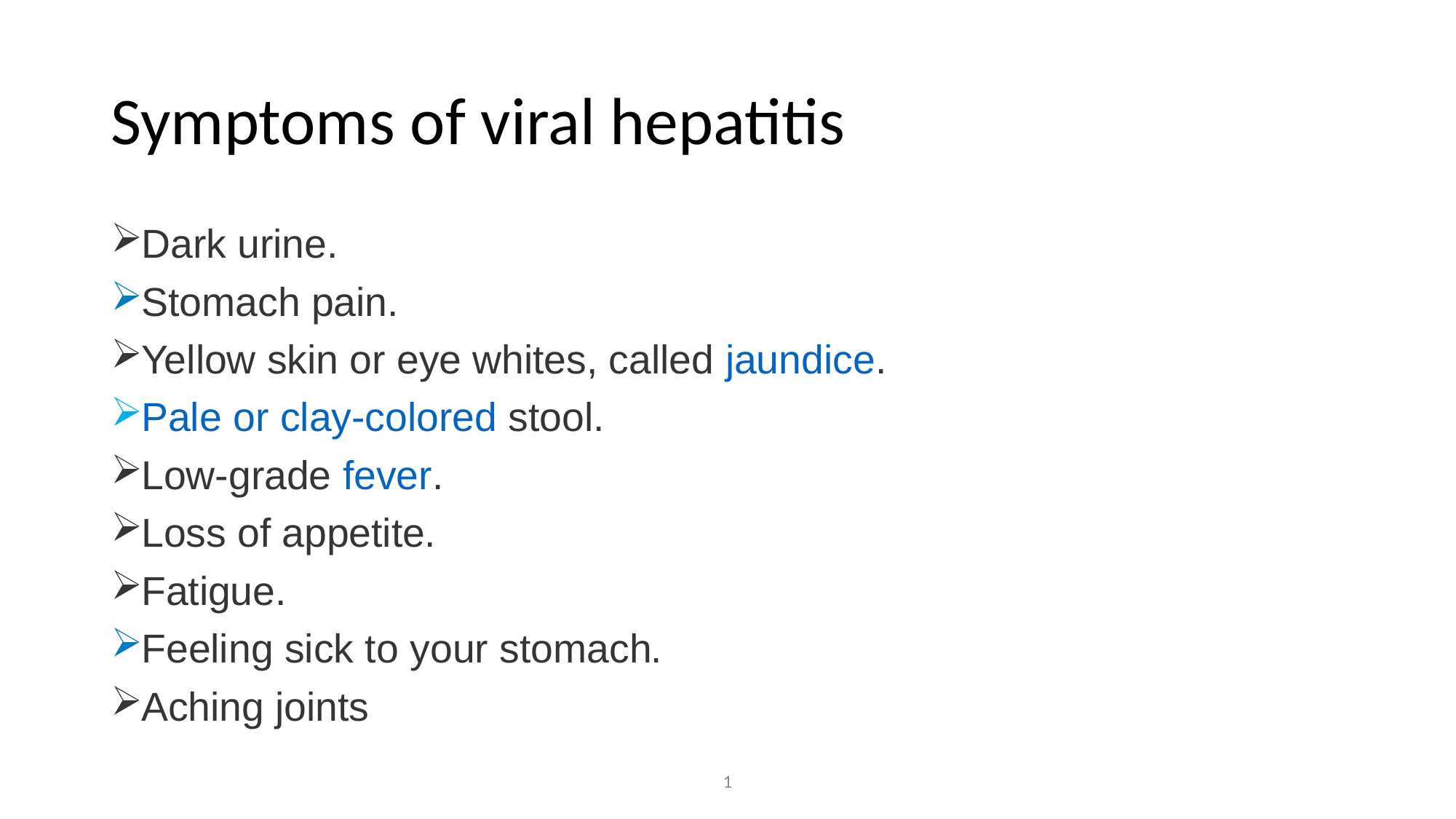

# Symptoms of viral hepatitis
Dark urine.
Stomach pain.
Yellow skin or eye whites, called jaundice.
Pale or clay-colored stool.
Low-grade fever.
Loss of appetite.
Fatigue.
Feeling sick to your stomach.
Aching joints

1